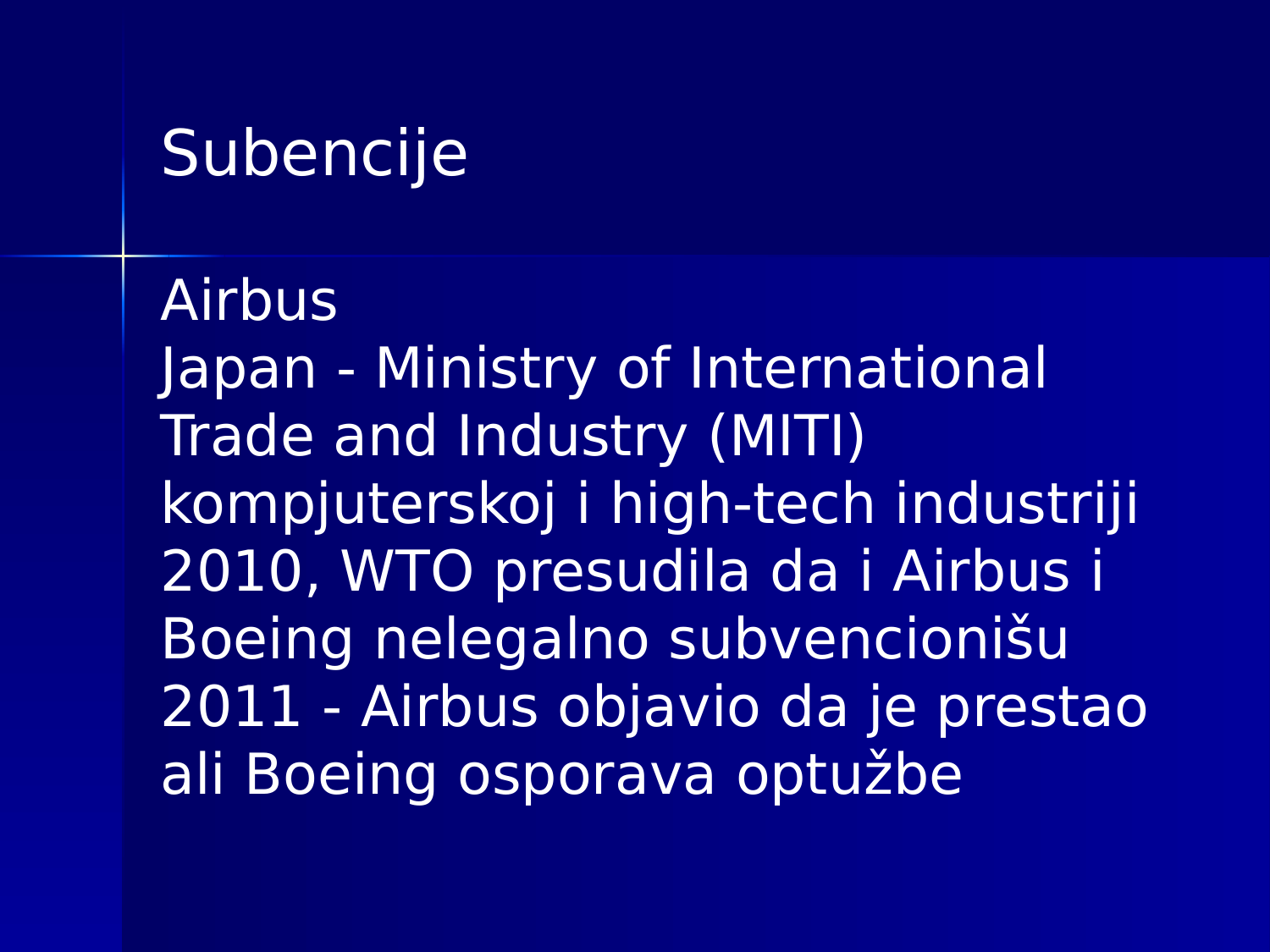

Subencije

Airbus
Japan - Ministry of International Trade and Industry (MITI) kompjuterskoj i high-tech industriji
2010, WTO presudila da i Airbus i Boeing nelegalno subvencionišu
2011 - Airbus objavio da je prestao
ali Boeing osporava optužbe